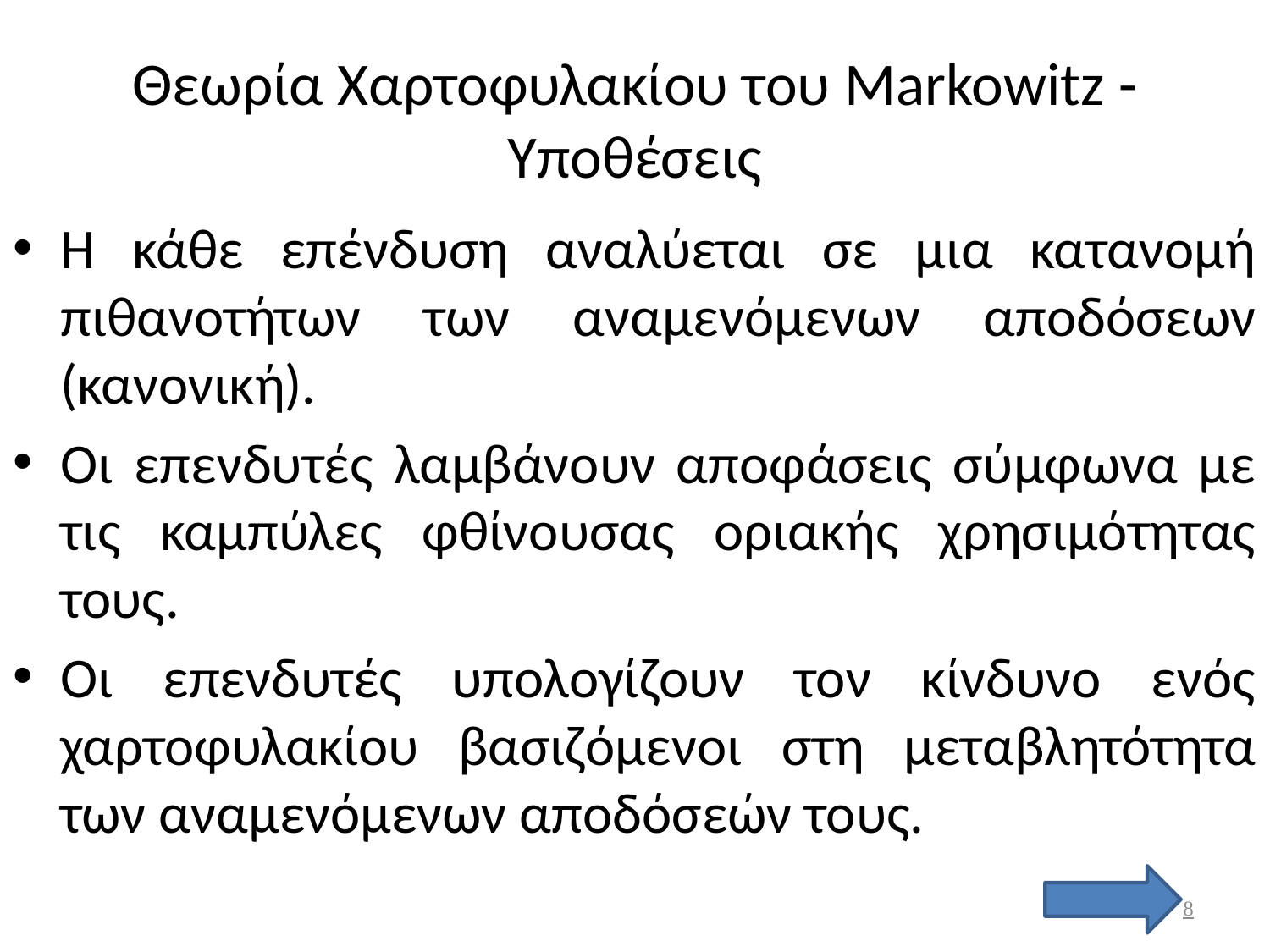

# Θεωρία Χαρτοφυλακίου του Markowitz - Υποθέσεις
H κάθε επένδυση αναλύεται σε μια κατανομή πιθανοτήτων των αναμενόμενων αποδόσεων (κανονική).
Οι επενδυτές λαμβάνουν αποφάσεις σύμφωνα με τις καμπύλες φθίνουσας οριακής χρησιμότητας τους.
Οι επενδυτές υπολογίζουν τον κίνδυνο ενός χαρτοφυλακίου βασιζόμενοι στη μεταβλητότητα των αναμενόμενων αποδόσεών τους.

8